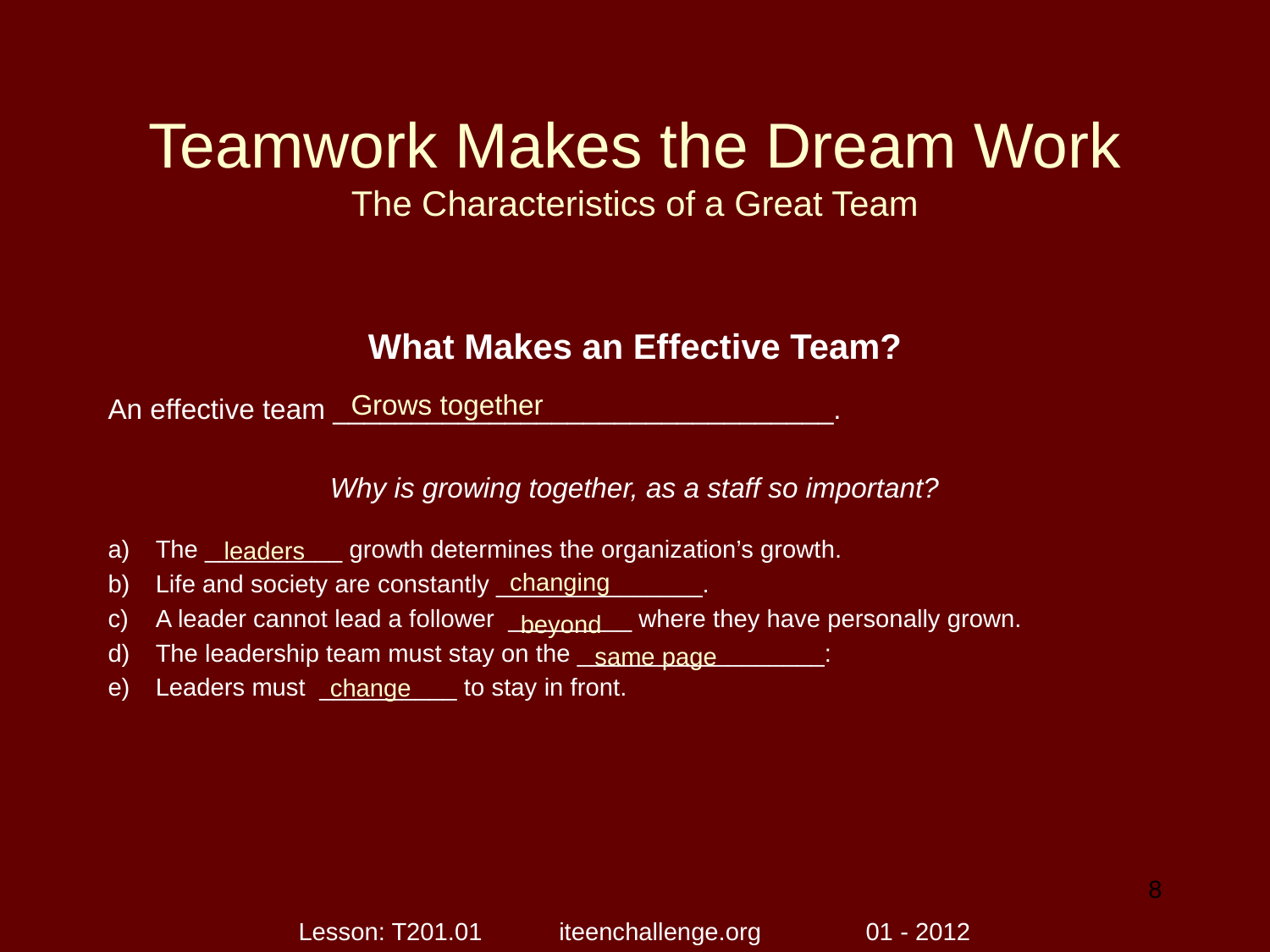

# Teamwork Makes the Dream Work The Characteristics of a Great Team
What Makes an Effective Team?

An effective team ________________________________.

Why is growing together, as a staff so important?

The __________ growth determines the organization’s growth.
Life and society are constantly _______________.
A leader cannot lead a follower  _________ where they have personally grown.
The leadership team must stay on the __________________:
Leaders must  __________ to stay in front.

Grows together
leaders
changing
beyond
same page
change
8
Lesson: T201.01           iteenchallenge.org               01 - 2012